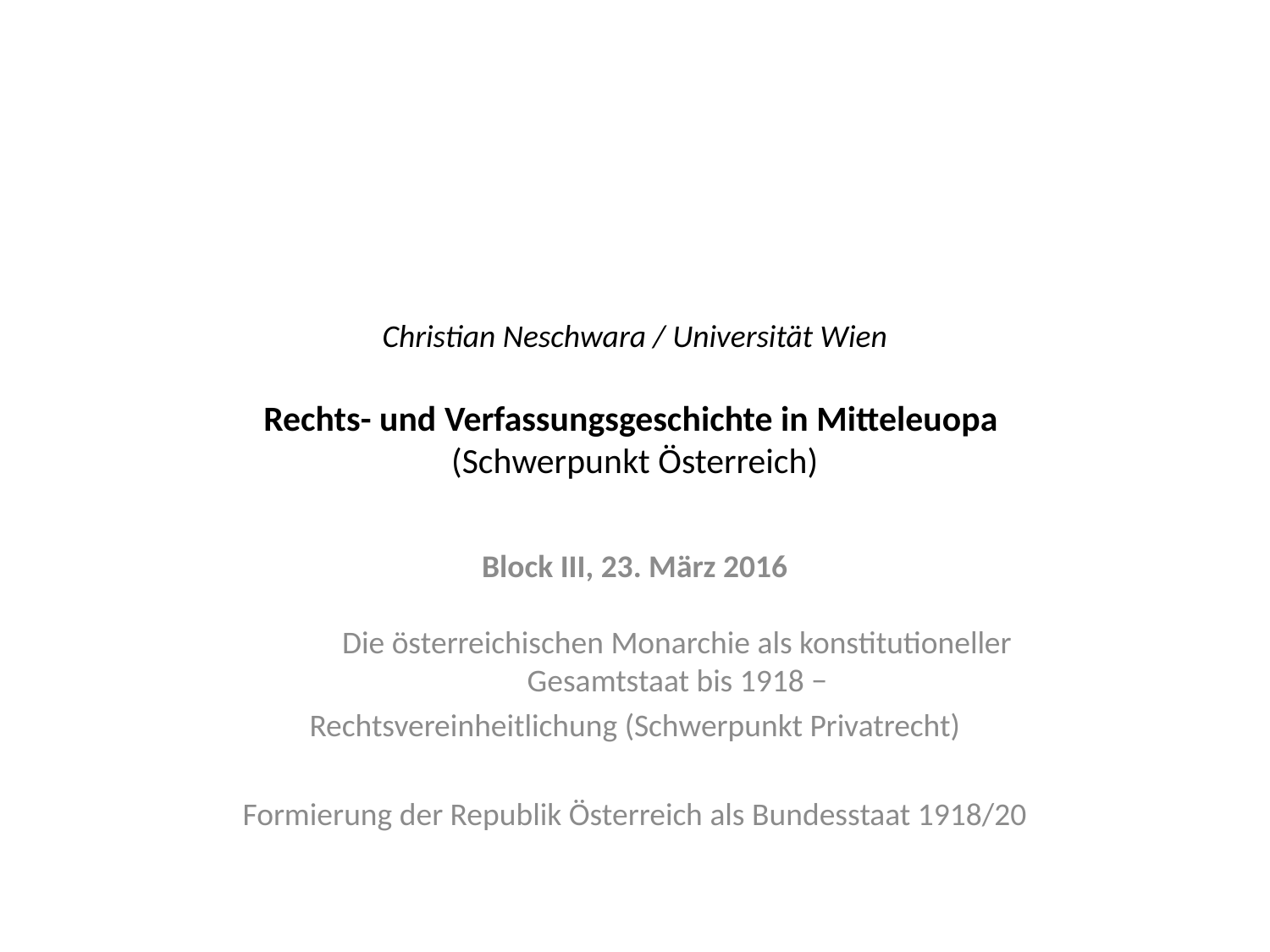

# Christian Neschwara / Universität Wien Rechts- und Verfassungsgeschichte in Mitteleuopa (Schwerpunkt Österreich)
Block III, 23. März 2016
Die österreichischen Monarchie als konstitutioneller Gesamtstaat bis 1918 −
Rechtsvereinheitlichung (Schwerpunkt Privatrecht)

Formierung der Republik Österreich als Bundesstaat 1918/20